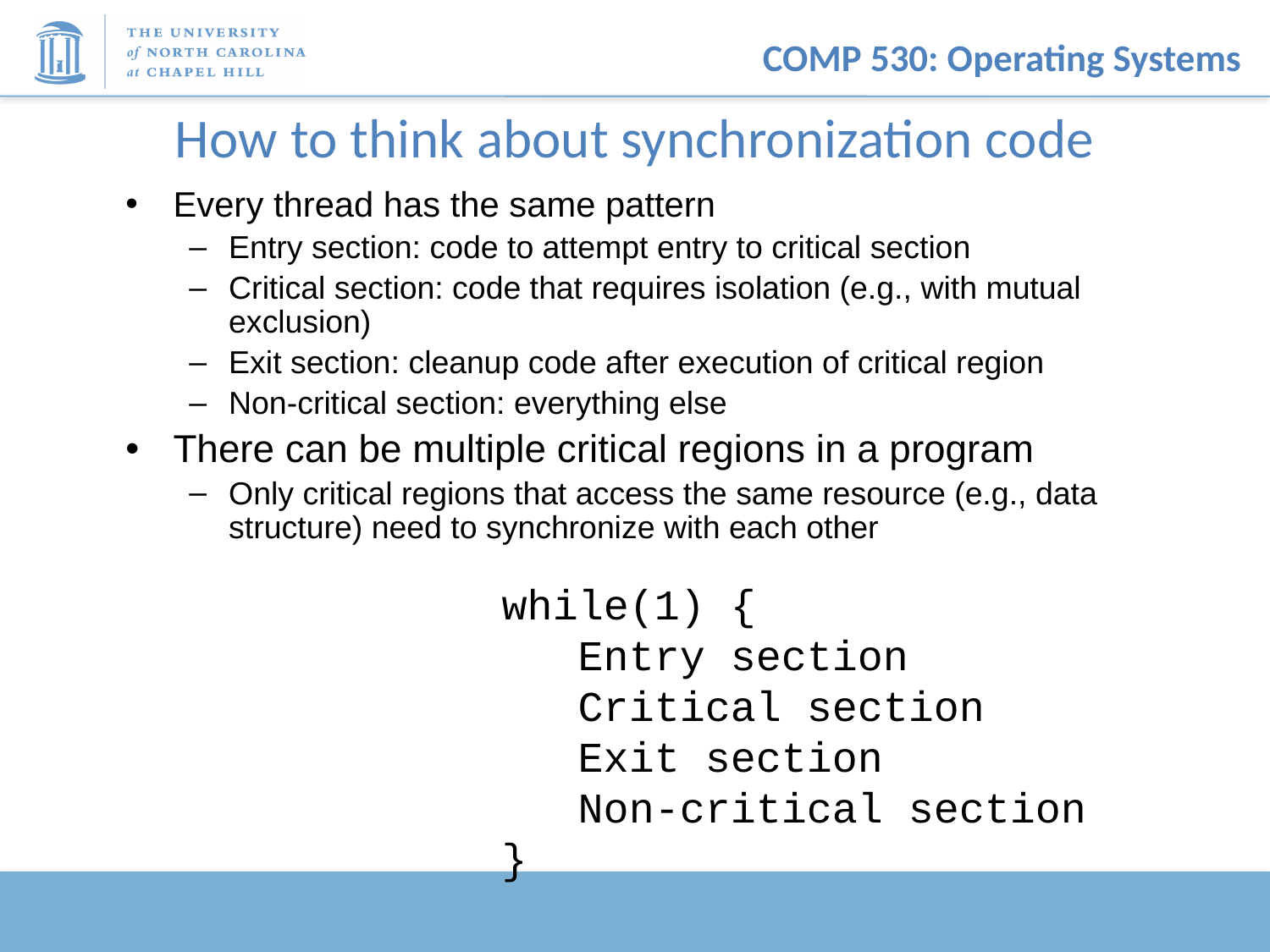

# How to think about synchronization code
Every thread has the same pattern
Entry section: code to attempt entry to critical section
Critical section: code that requires isolation (e.g., with mutual exclusion)
Exit section: cleanup code after execution of critical region
Non-critical section: everything else
There can be multiple critical regions in a program
Only critical regions that access the same resource (e.g., data structure) need to synchronize with each other
while(1) {
   Entry section
   Critical section
   Exit section
   Non-critical section
}